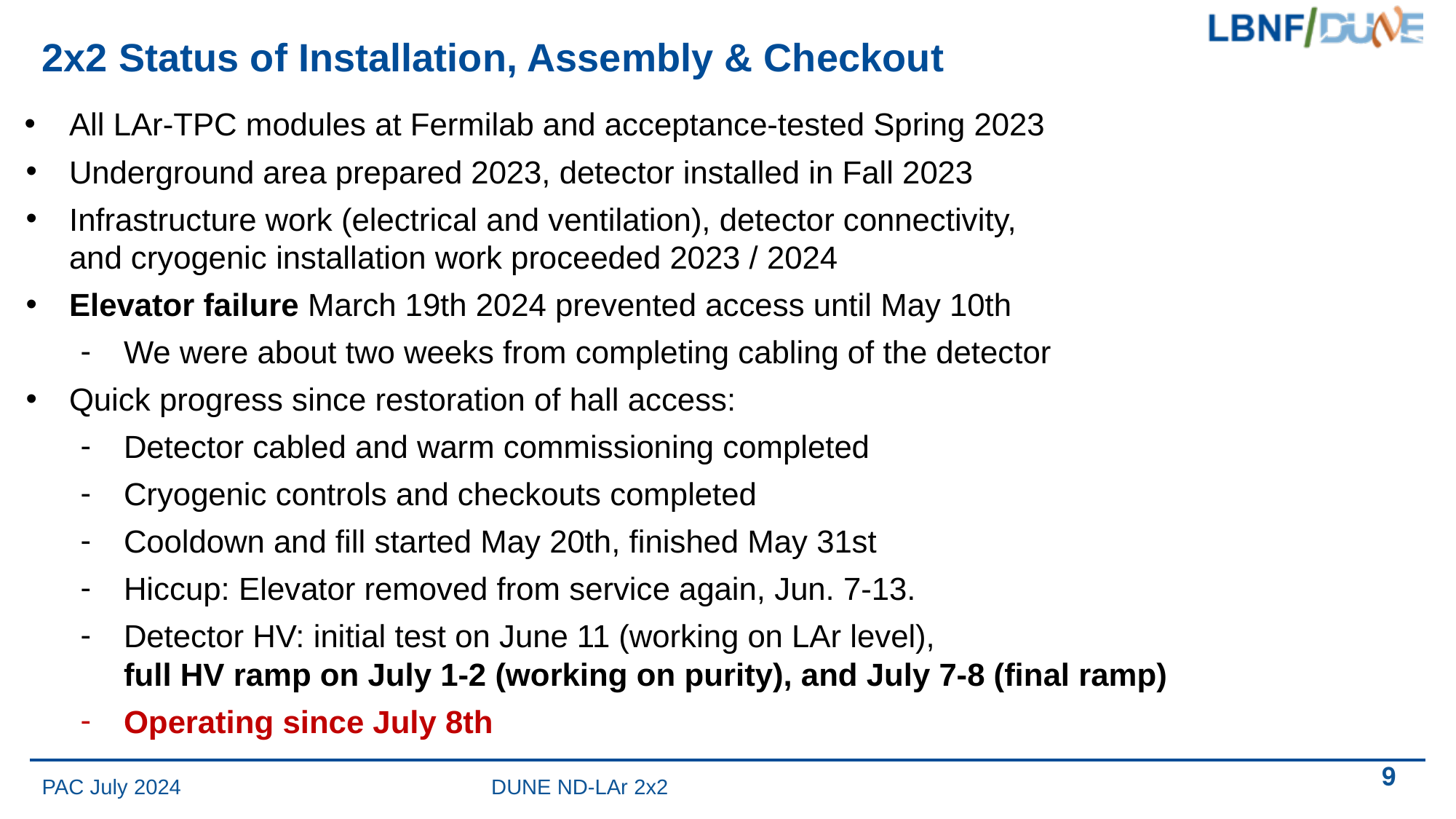

# 2x2 Status of Installation, Assembly & Checkout
All LAr-TPC modules at Fermilab and acceptance-tested Spring 2023
Underground area prepared 2023, detector installed in Fall 2023
Infrastructure work (electrical and ventilation), detector connectivity,
and cryogenic installation work proceeded 2023 / 2024
Elevator failure March 19th 2024 prevented access until May 10th
We were about two weeks from completing cabling of the detector
Quick progress since restoration of hall access:
Detector cabled and warm commissioning completed
Cryogenic controls and checkouts completed
Cooldown and fill started May 20th, finished May 31st
Hiccup: Elevator removed from service again, Jun. 7-13.
Detector HV: initial test on June 11 (working on LAr level),
full HV ramp on July 1-2 (working on purity), and July 7-8 (final ramp)
Operating since July 8th

9